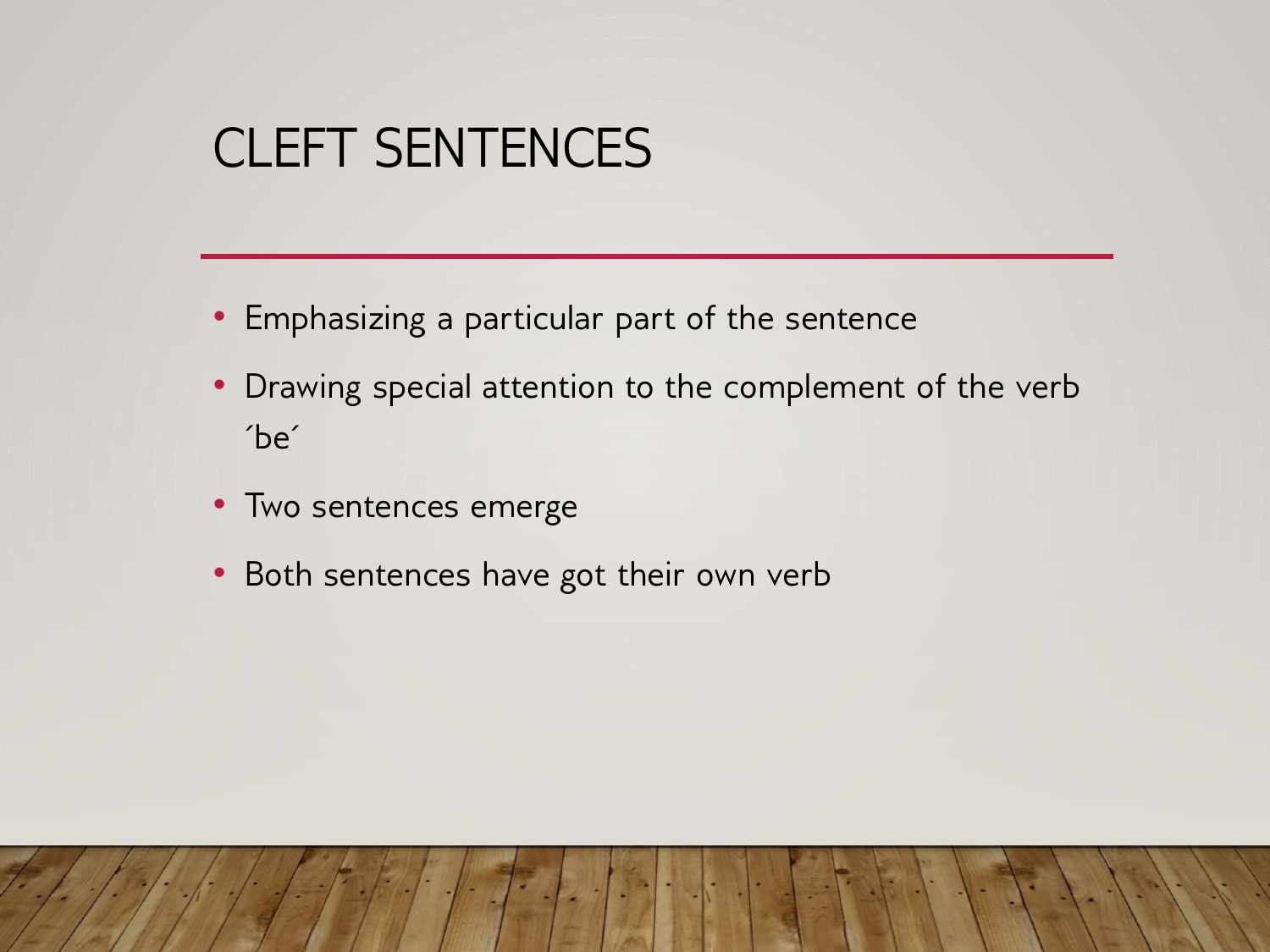

# Cleft sentences
Emphasizing a particular part of the sentence
Drawing special attention to the complement of the verb ´be´
Two sentences emerge
Both sentences have got their own verb